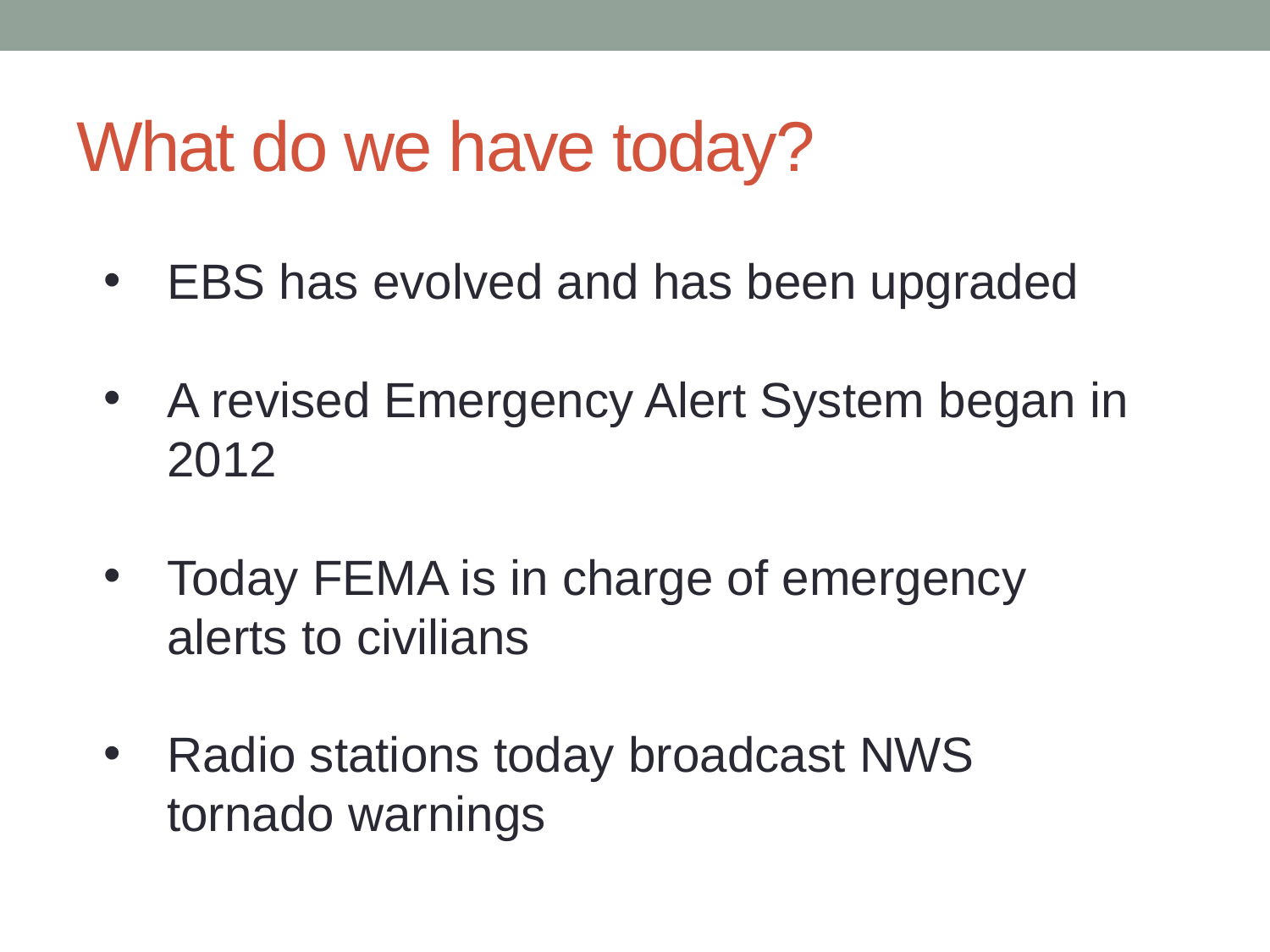

# What do we have today?
EBS has evolved and has been upgraded

A revised Emergency Alert System began in 2012

Today FEMA is in charge of emergency alerts to civilians

Radio stations today broadcast NWS tornado warnings